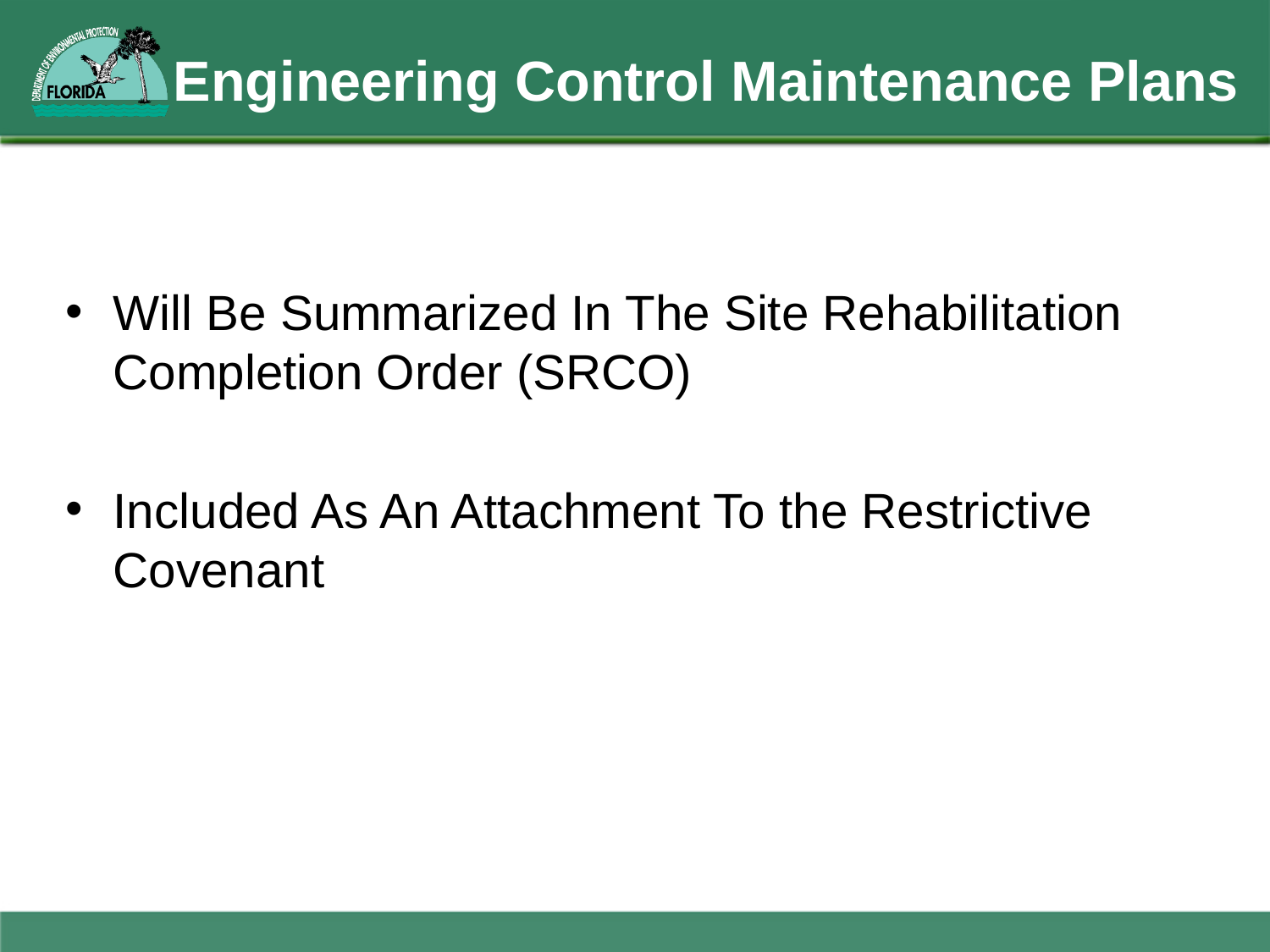

# Engineering Control Maintenance Plans
Will Be Summarized In The Site Rehabilitation Completion Order (SRCO)

Included As An Attachment To the Restrictive Covenant